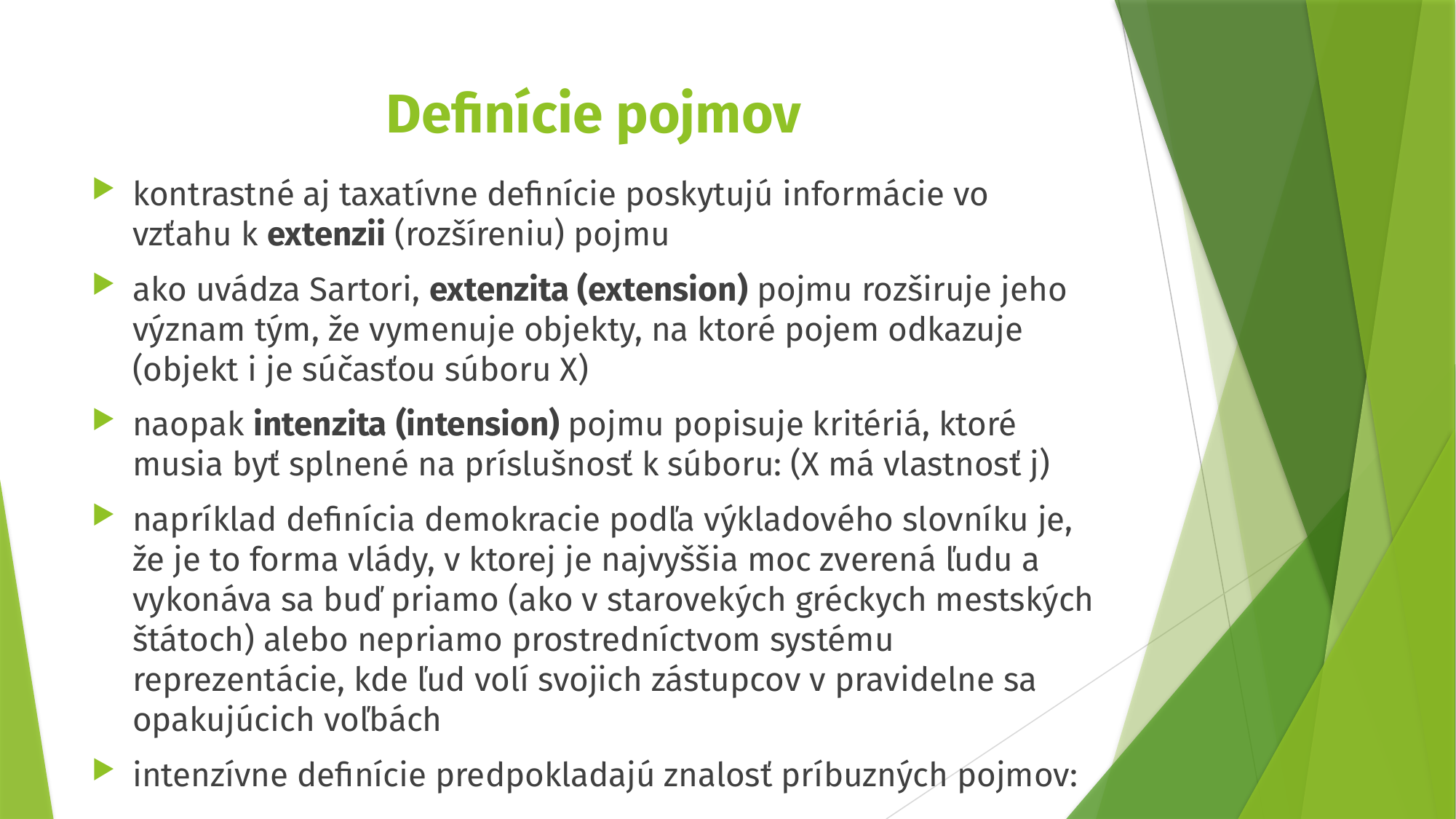

# Definície pojmov
kontrastné aj taxatívne definície poskytujú informácie vo vzťahu k extenzii (rozšíreniu) pojmu
ako uvádza Sartori, extenzita (extension) pojmu rozširuje jeho význam tým, že vymenuje objekty, na ktoré pojem odkazuje (objekt i je súčasťou súboru X)
naopak intenzita (intension) pojmu popisuje kritériá, ktoré musia byť splnené na príslušnosť k súboru: (X má vlastnosť j)
napríklad definícia demokracie podľa výkladového slovníku je, že je to forma vlády, v ktorej je najvyššia moc zverená ľudu a vykonáva sa buď priamo (ako v starovekých gréckych mestských štátoch) alebo nepriamo prostredníctvom systému reprezentácie, kde ľud volí svojich zástupcov v pravidelne sa opakujúcich voľbách
intenzívne definície predpokladajú znalosť príbuzných pojmov: